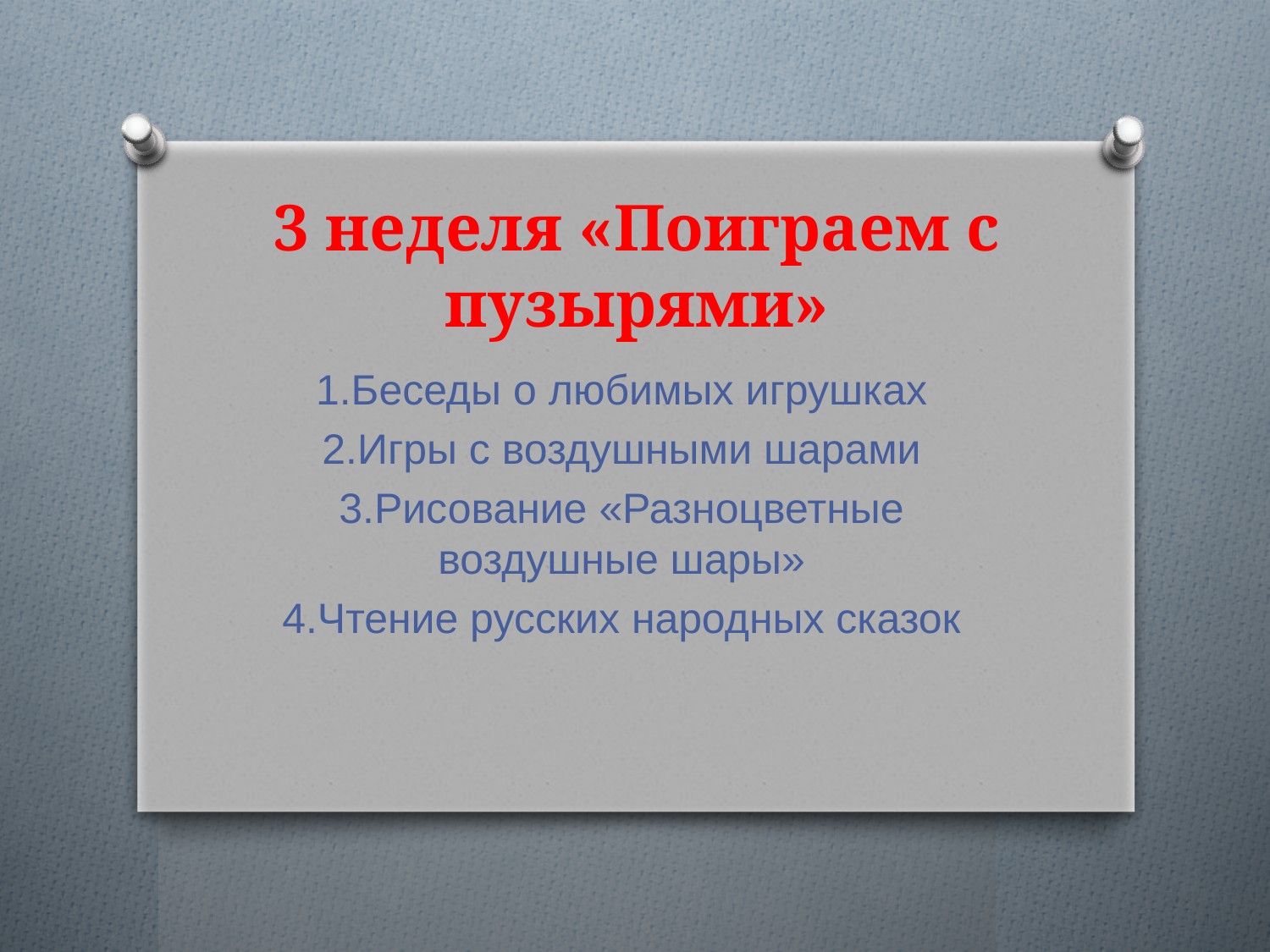

# 3 неделя «Поиграем с пузырями»
1.Беседы о любимых игрушках
2.Игры с воздушными шарами
3.Рисование «Разноцветные воздушные шары»
4.Чтение русских народных сказок